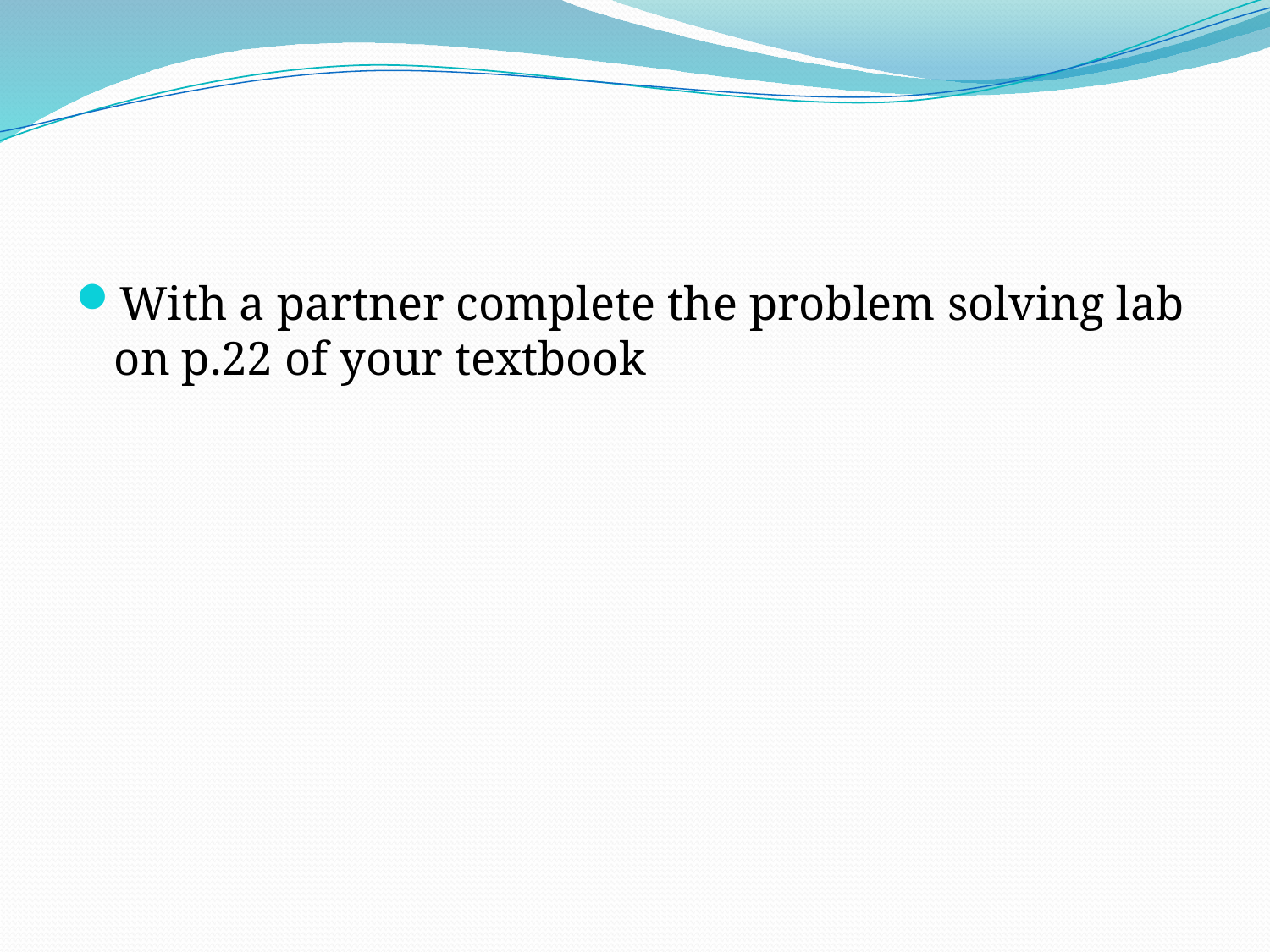

#
With a partner complete the problem solving lab on p.22 of your textbook